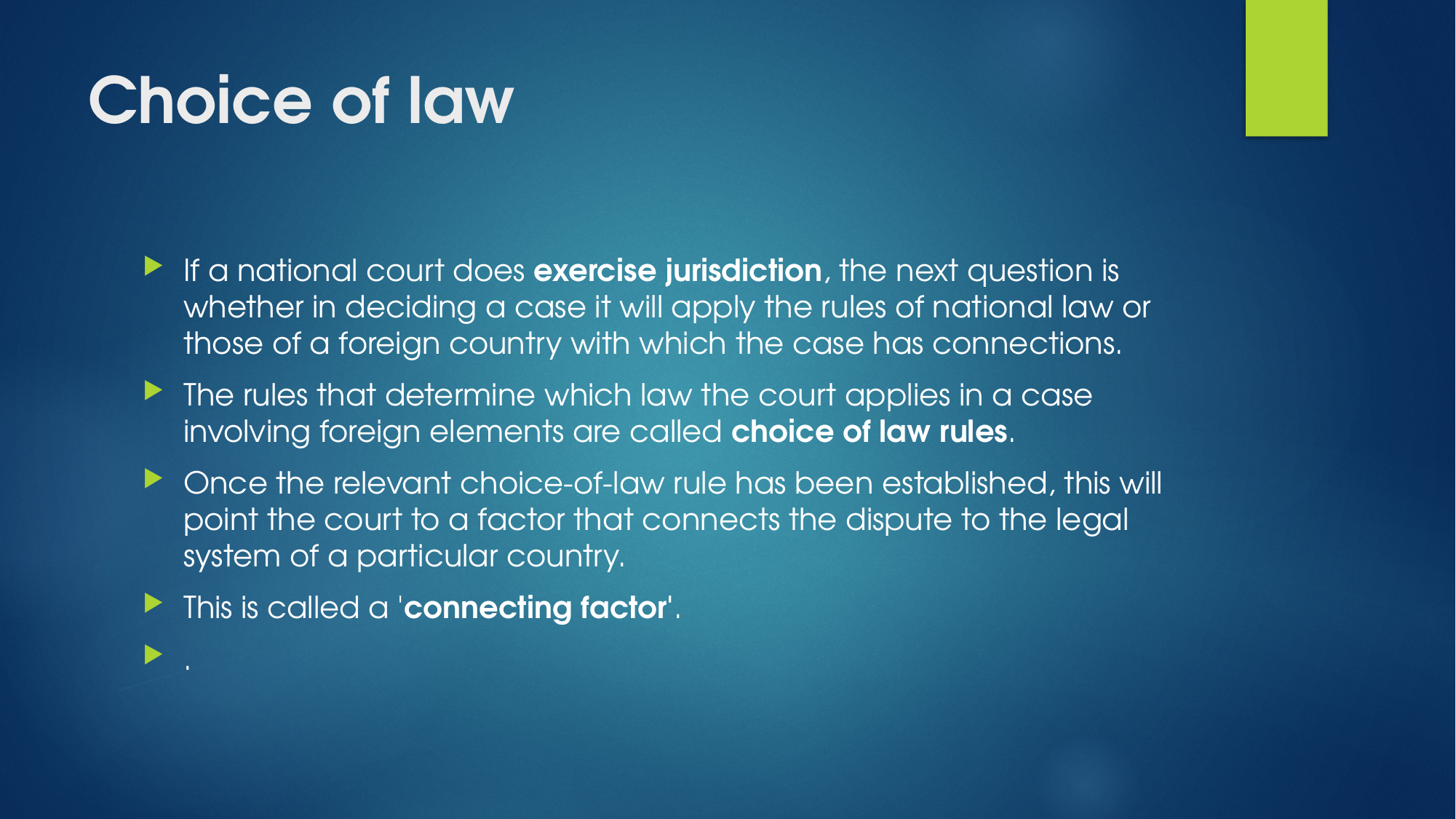

# Choice of law
If a national court does exercise jurisdiction, the next question is whether in deciding a case it will apply the rules of national law or those of a foreign country with which the case has connections.
The rules that determine which law the court applies in a case involving foreign elements are called choice of law rules.
Once the relevant choice-of-law rule has been established, this will point the court to a factor that connects the dispute to the legal system of a particular country.
This is called a 'connecting factor'.
.